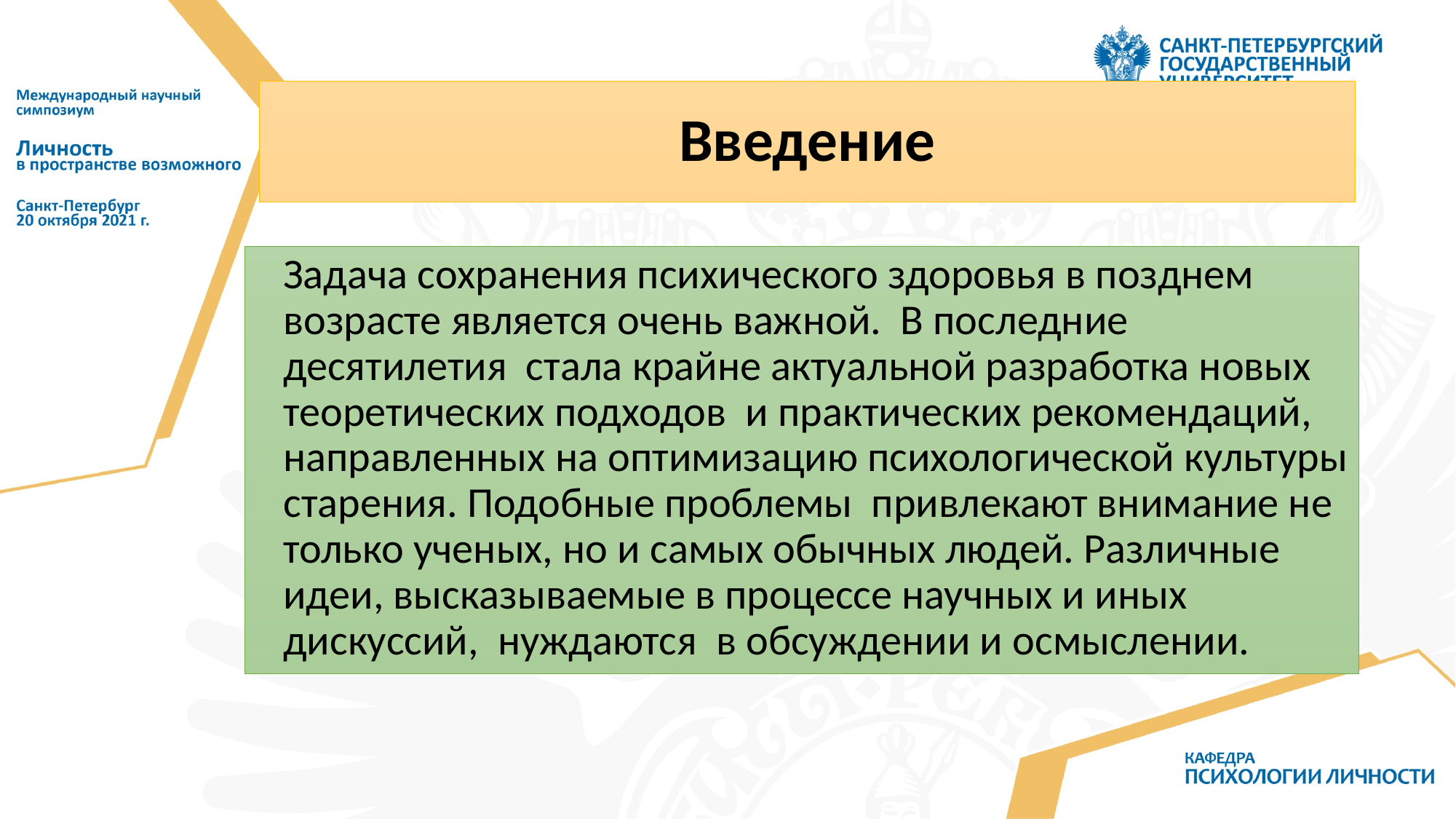

# Введение
Задача сохранения психического здоровья в позднем возрасте является очень важной.  В последние десятилетия  стала крайне актуальной разработка новых теоретических подходов  и практических рекомендаций, направленных на оптимизацию психологической культуры старения. Подобные проблемы  привлекают внимание не только ученых, но и самых обычных людей. Различные идеи, высказываемые в процессе научных и иных дискуссий,  нуждаются  в обсуждении и осмыслении.